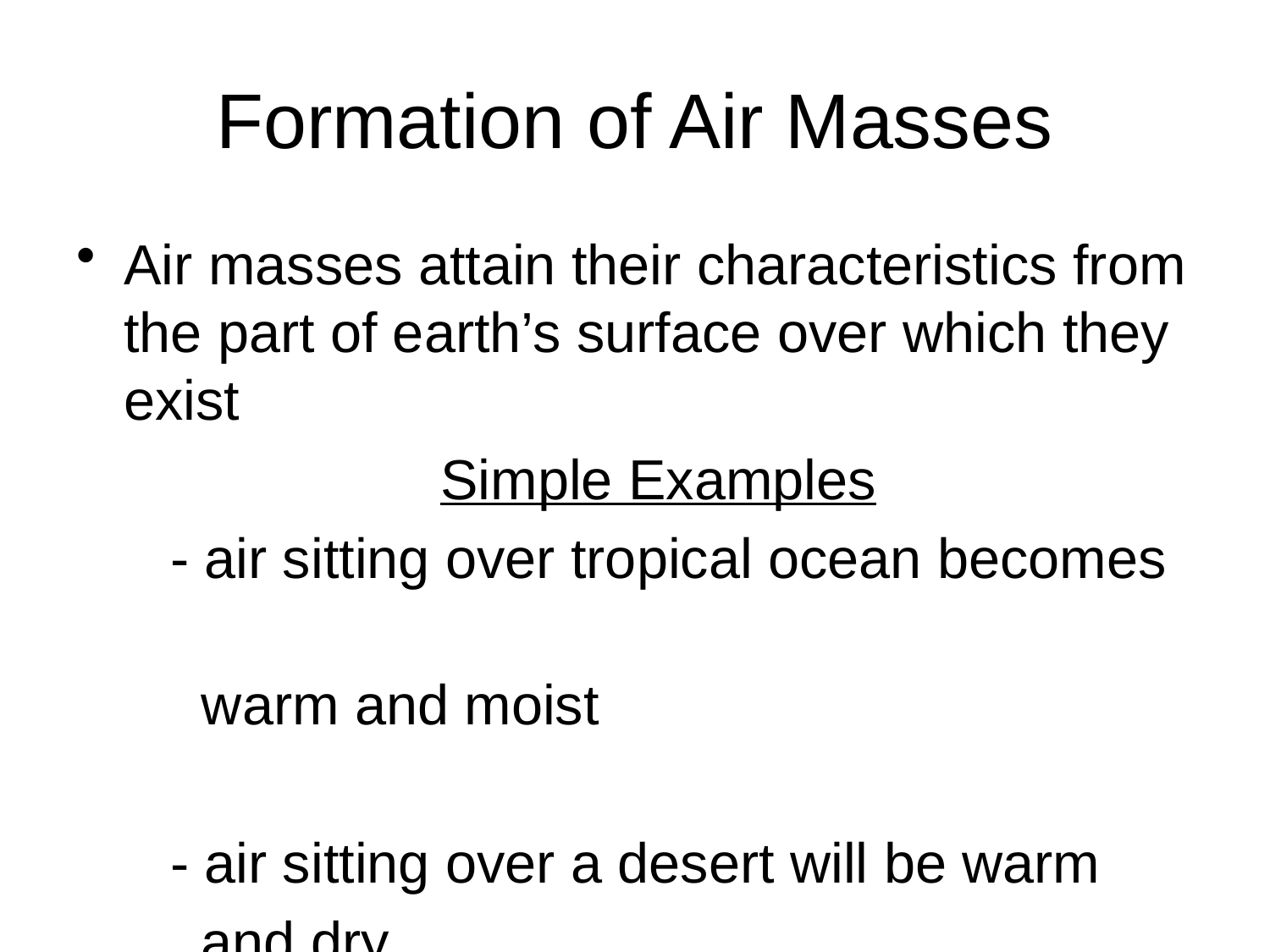

# Formation of Air Masses
Air masses attain their characteristics from the part of earth’s surface over which they exist
    Simple Examples
      - air sitting over tropical ocean becomes
        warm and moist

      - air sitting over a desert will be warm
        and dry